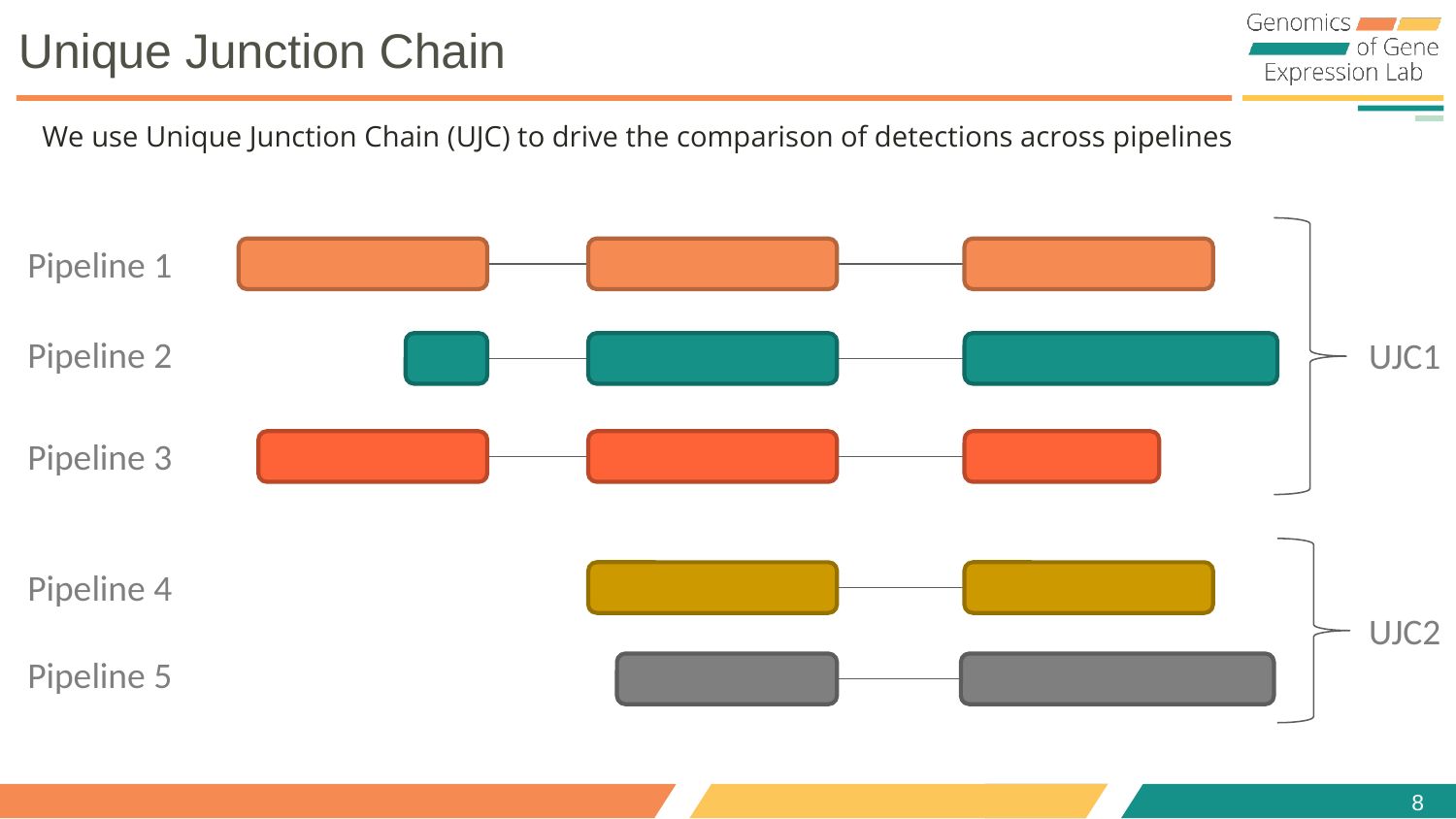

# Unique Junction Chain
We use Unique Junction Chain (UJC) to drive the comparison of detections across pipelines

Pipeline 1

Pipeline 2
UJC1

Pipeline 3

Pipeline 4

UJC2
Pipeline 5

8